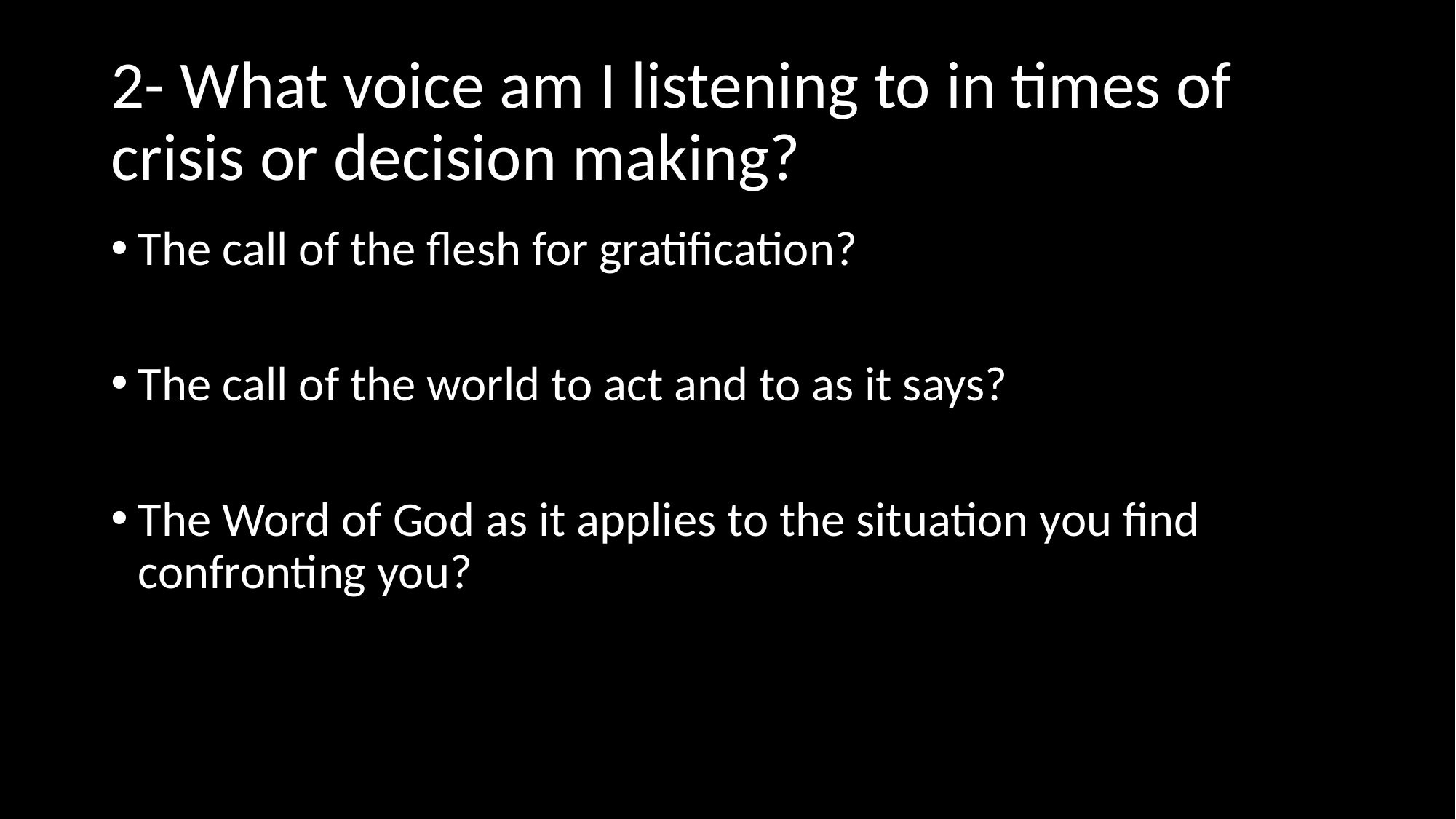

# 2- What voice am I listening to in times of crisis or decision making?
The call of the flesh for gratification?

The call of the world to act and to as it says?

The Word of God as it applies to the situation you find confronting you?